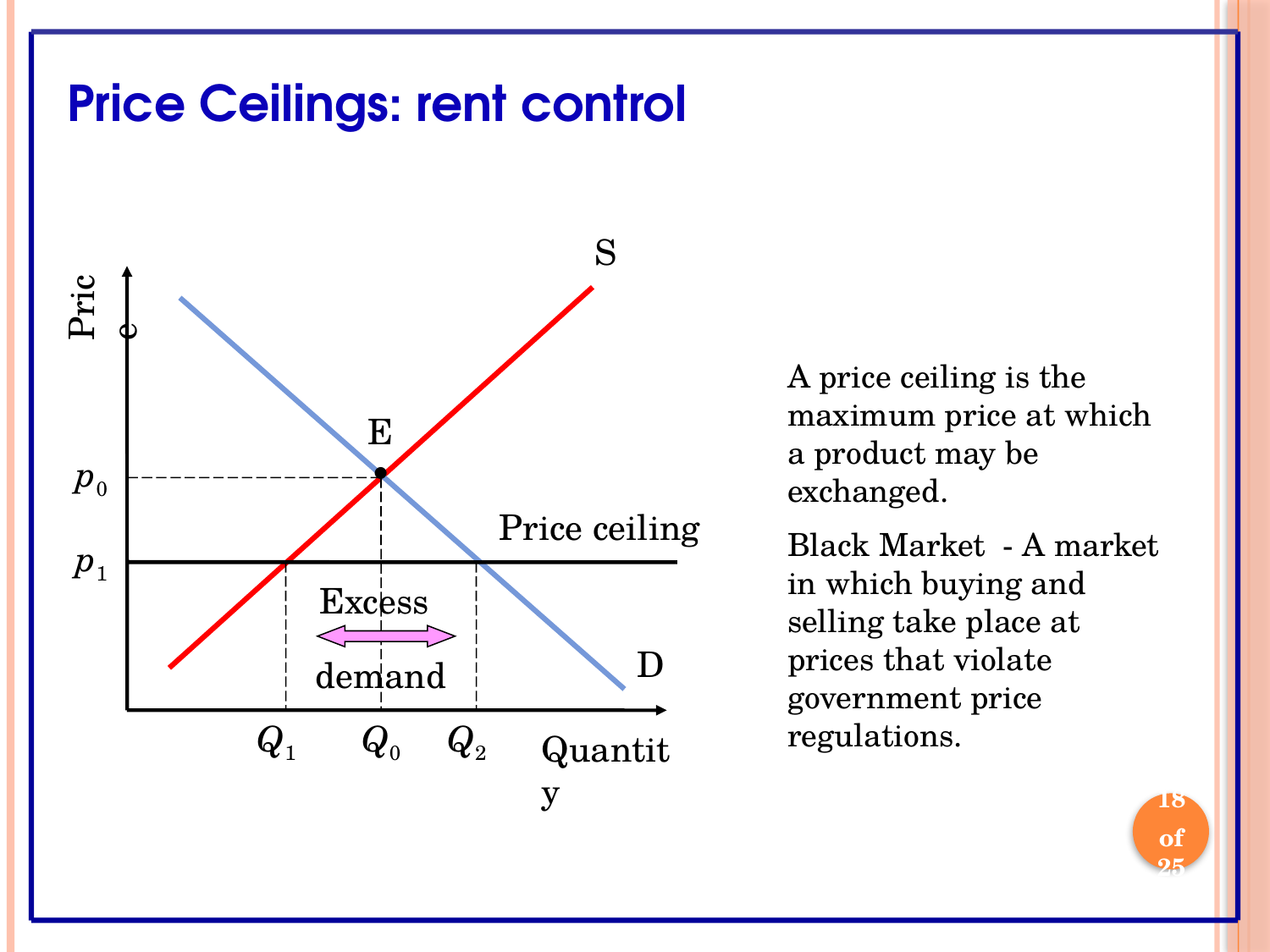

Price Ceilings: rent control
S
Price

A price ceiling is the maximum price at which a product may be exchanged.
Black Market  - A market in which buying and selling take place at prices that violate government price regulations.

E •
p0

Price ceiling
p1

Excess

D
demand

Q1
Q0
Q2
Quantity
18 of 25